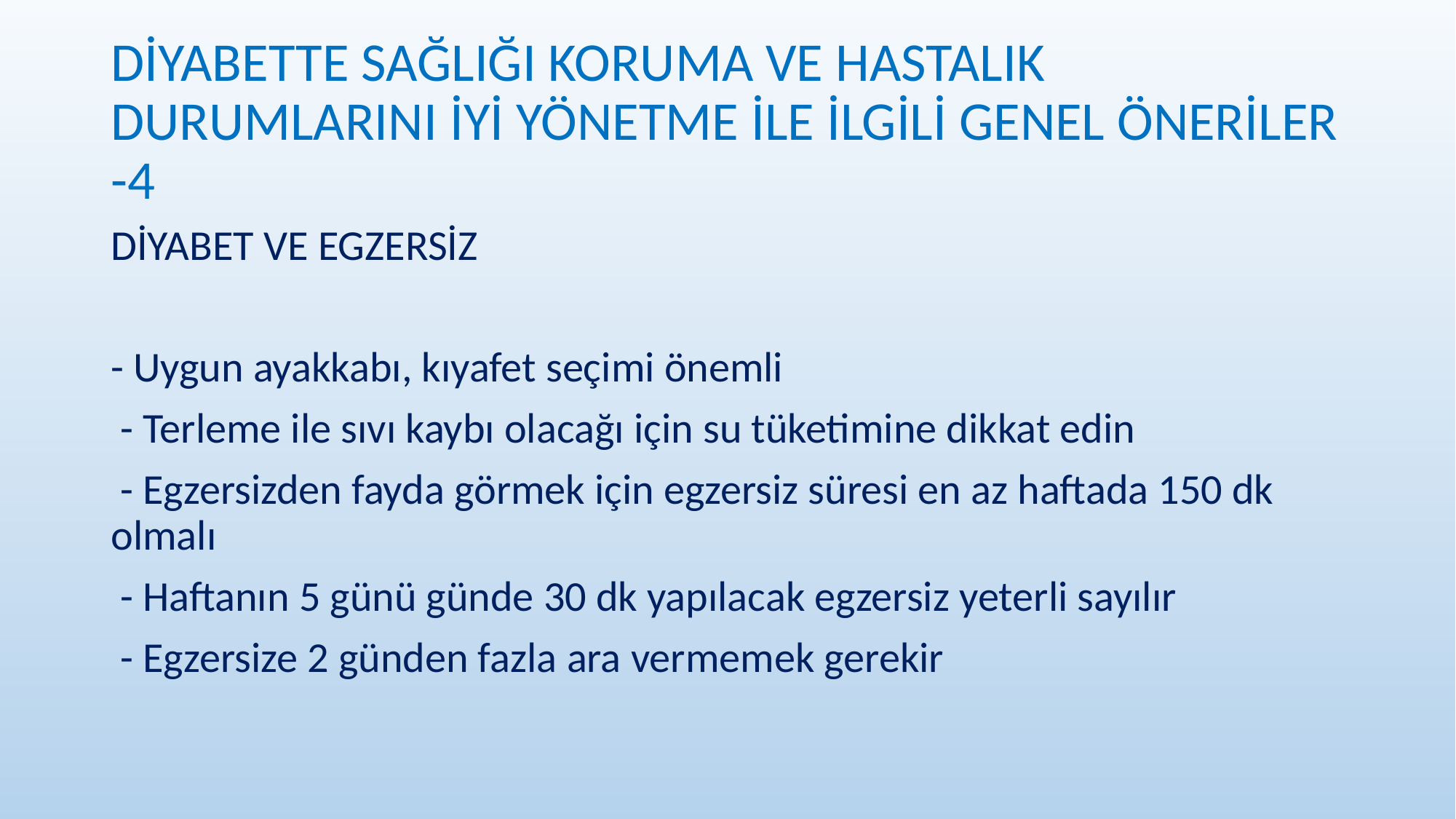

# DİYABETTE SAĞLIĞI KORUMA VE HASTALIK DURUMLARINI İYİ YÖNETME İLE İLGİLİ GENEL ÖNERİLER -4
DİYABET VE EGZERSİZ

- Uygun ayakkabı, kıyafet seçimi önemli
 - Terleme ile sıvı kaybı olacağı için su tüketimine dikkat edin
 - Egzersizden fayda görmek için egzersiz süresi en az haftada 150 dk olmalı
 - Haftanın 5 günü günde 30 dk yapılacak egzersiz yeterli sayılır
 - Egzersize 2 günden fazla ara vermemek gerekir